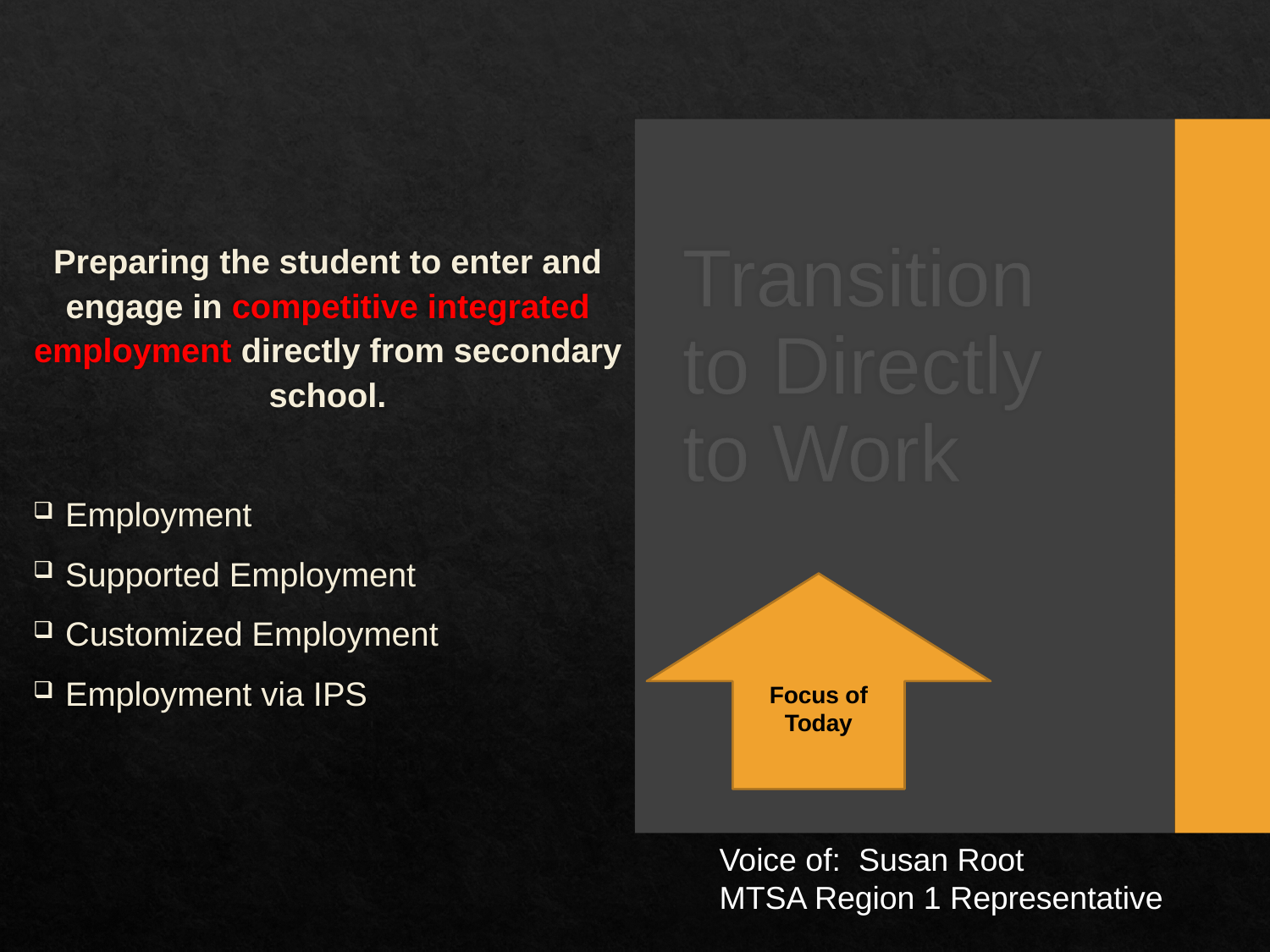

Preparing the student to enter and engage in competitive integrated employment directly from secondary school.

Employment
Supported Employment
Customized Employment
Employment via IPS
# Transition to Directly to Work
Focus of Today
Voice of:  Susan Root
MTSA Region 1 Representative